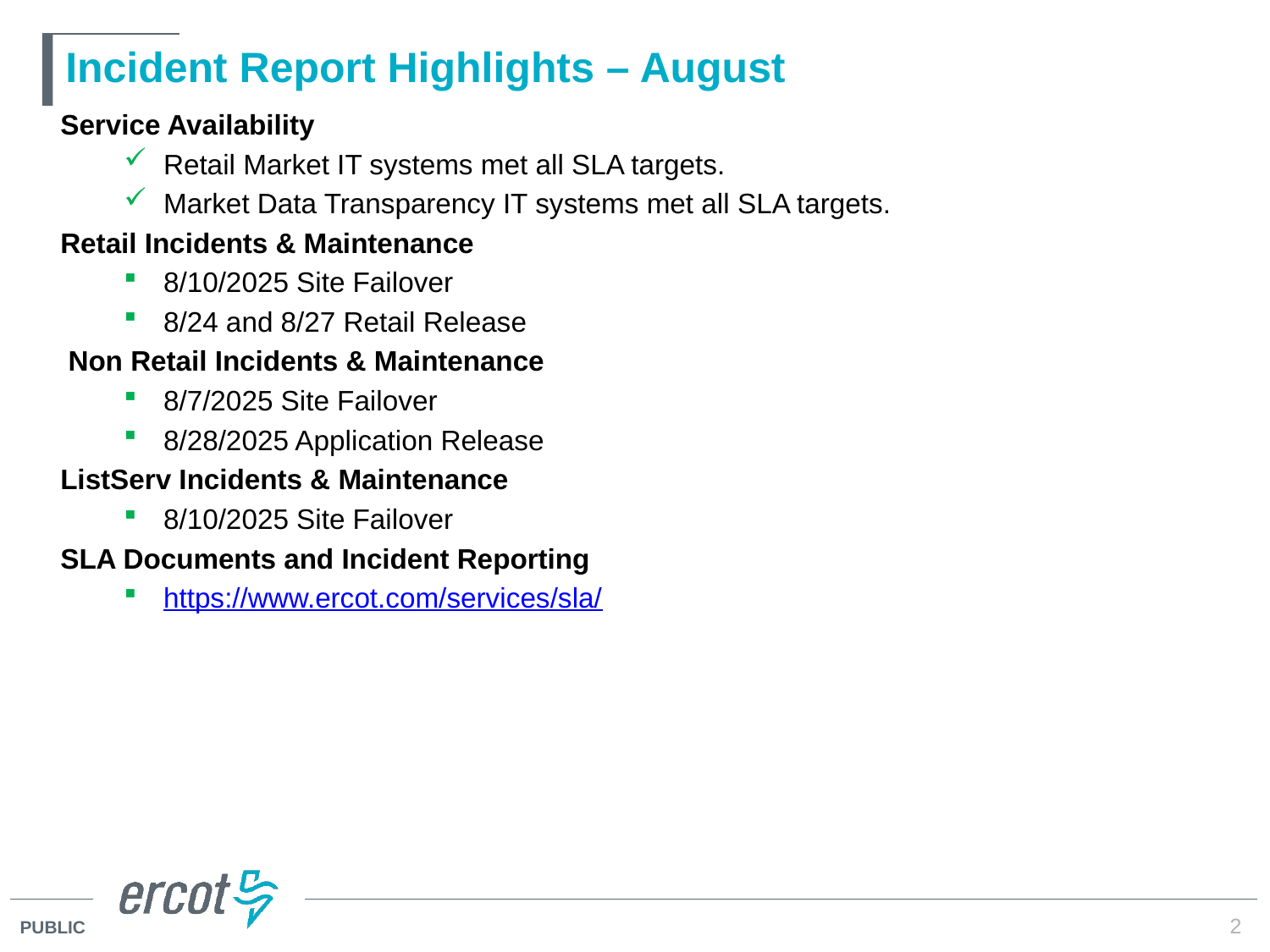

# Incident Report Highlights – August
Service Availability
Retail Market IT systems met all SLA targets.
Market Data Transparency IT systems met all SLA targets.
Retail Incidents & Maintenance
8/10/2025 Site Failover
8/24 and 8/27 Retail Release
Non Retail Incidents & Maintenance
8/7/2025 Site Failover
8/28/2025 Application Release
ListServ Incidents & Maintenance
8/10/2025 Site Failover
SLA Documents and Incident Reporting
https://www.ercot.com/services/sla/

2